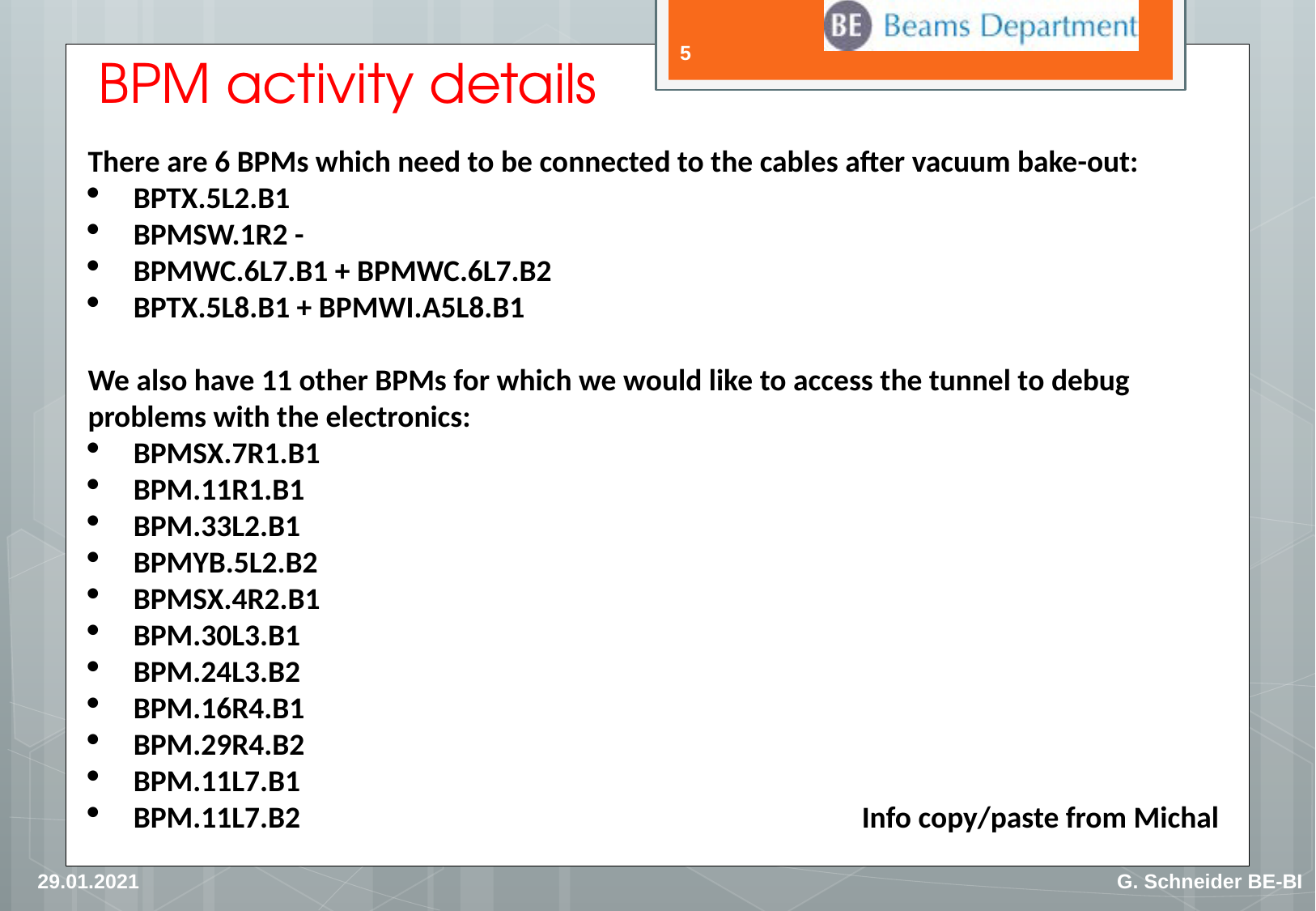

5
# BPM activity details

There are 6 BPMs which need to be connected to the cables after vacuum bake-out:
BPTX.5L2.B1
BPMSW.1R2 -
BPMWC.6L7.B1 + BPMWC.6L7.B2
BPTX.5L8.B1 + BPMWI.A5L8.B1

We also have 11 other BPMs for which we would like to access the tunnel to debug problems with the electronics:
BPMSX.7R1.B1
BPM.11R1.B1
BPM.33L2.B1
BPMYB.5L2.B2
BPMSX.4R2.B1
BPM.30L3.B1
BPM.24L3.B2
BPM.16R4.B1
BPM.29R4.B2
BPM.11L7.B1
BPM.11L7.B2					Info copy/paste from Michal

29.01.2021
G. Schneider BE-BI